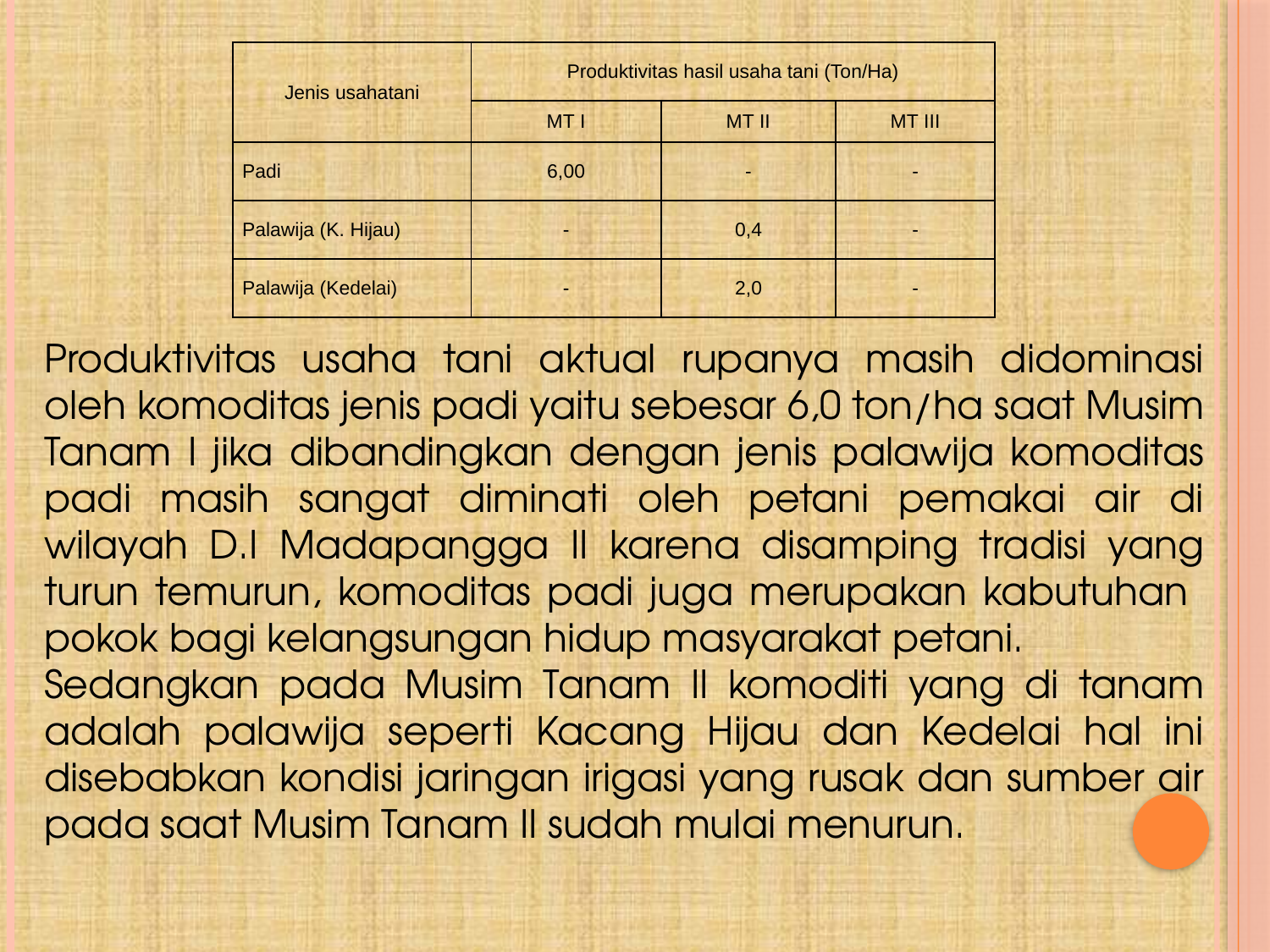

| Jenis usahatani | Produktivitas hasil usaha tani (Ton/Ha) |  |  |
| --- | --- | --- | --- |
|  | MT I | MT II | MT III |
| Padi | 6,00 | - | - |
| Palawija (K. Hijau) | - | 0,4 | - |
| Palawija (Kedelai) | - | 2,0 | - |
Produktivitas usaha tani aktual rupanya masih didominasi oleh komoditas jenis padi yaitu sebesar 6,0 ton/ha saat Musim Tanam I jika dibandingkan dengan jenis palawija komoditas padi masih sangat diminati oleh petani pemakai air di wilayah D.I Madapangga II karena disamping tradisi yang turun temurun, komoditas padi juga merupakan kabutuhan  pokok bagi kelangsungan hidup masyarakat petani.
Sedangkan pada Musim Tanam II komoditi yang di tanam adalah palawija seperti Kacang Hijau dan Kedelai hal ini disebabkan kondisi jaringan irigasi yang rusak dan sumber air pada saat Musim Tanam II sudah mulai menurun.